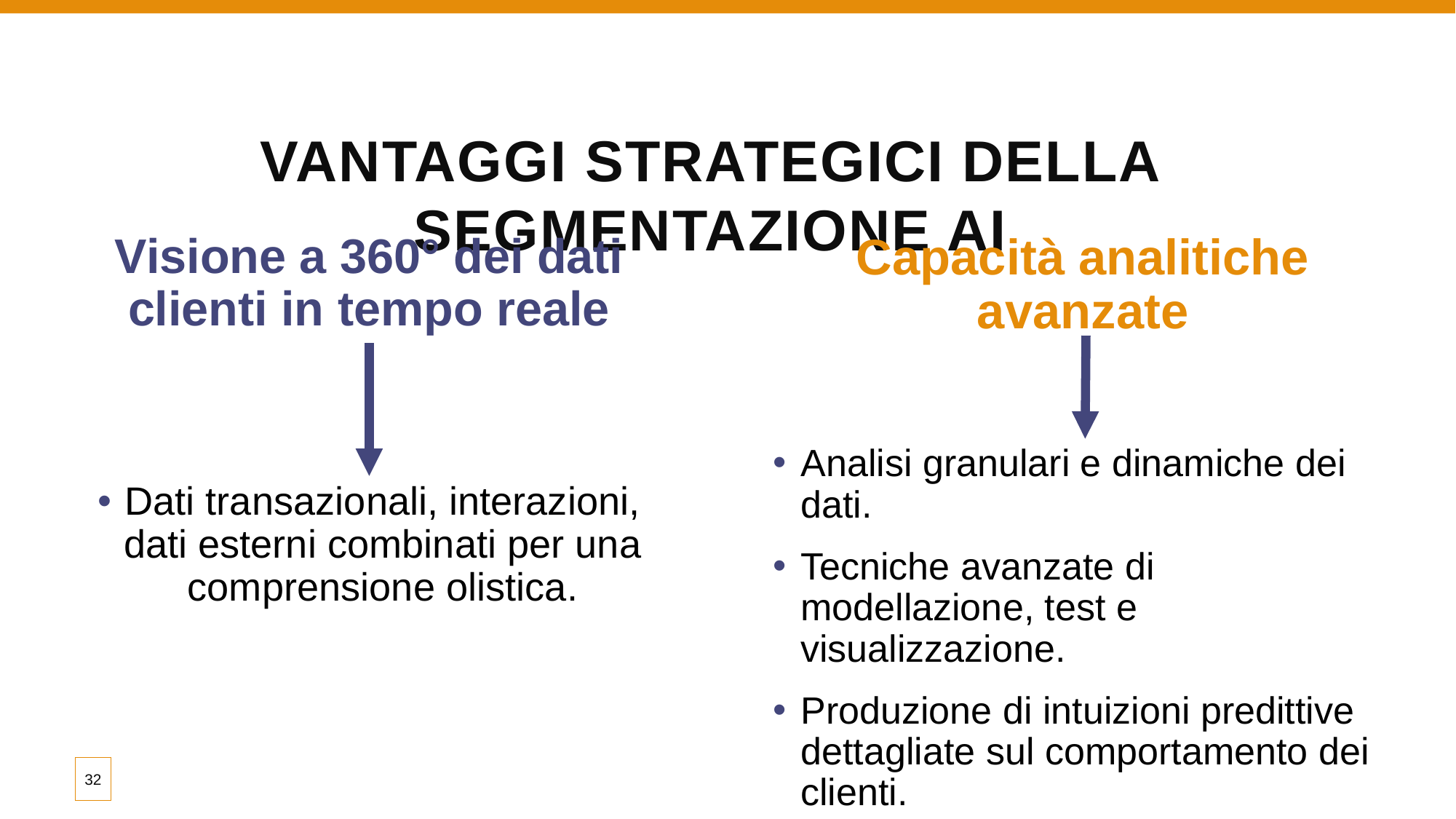

# Vantaggi strategici della segmentazione AI
Visione a 360° dei dati clienti in tempo reale
Capacità analitiche avanzate
Analisi granulari e dinamiche dei dati.
Tecniche avanzate di modellazione, test e visualizzazione.
Produzione di intuizioni predittive dettagliate sul comportamento dei clienti.
Dati transazionali, interazioni, dati esterni combinati per una comprensione olistica.
32